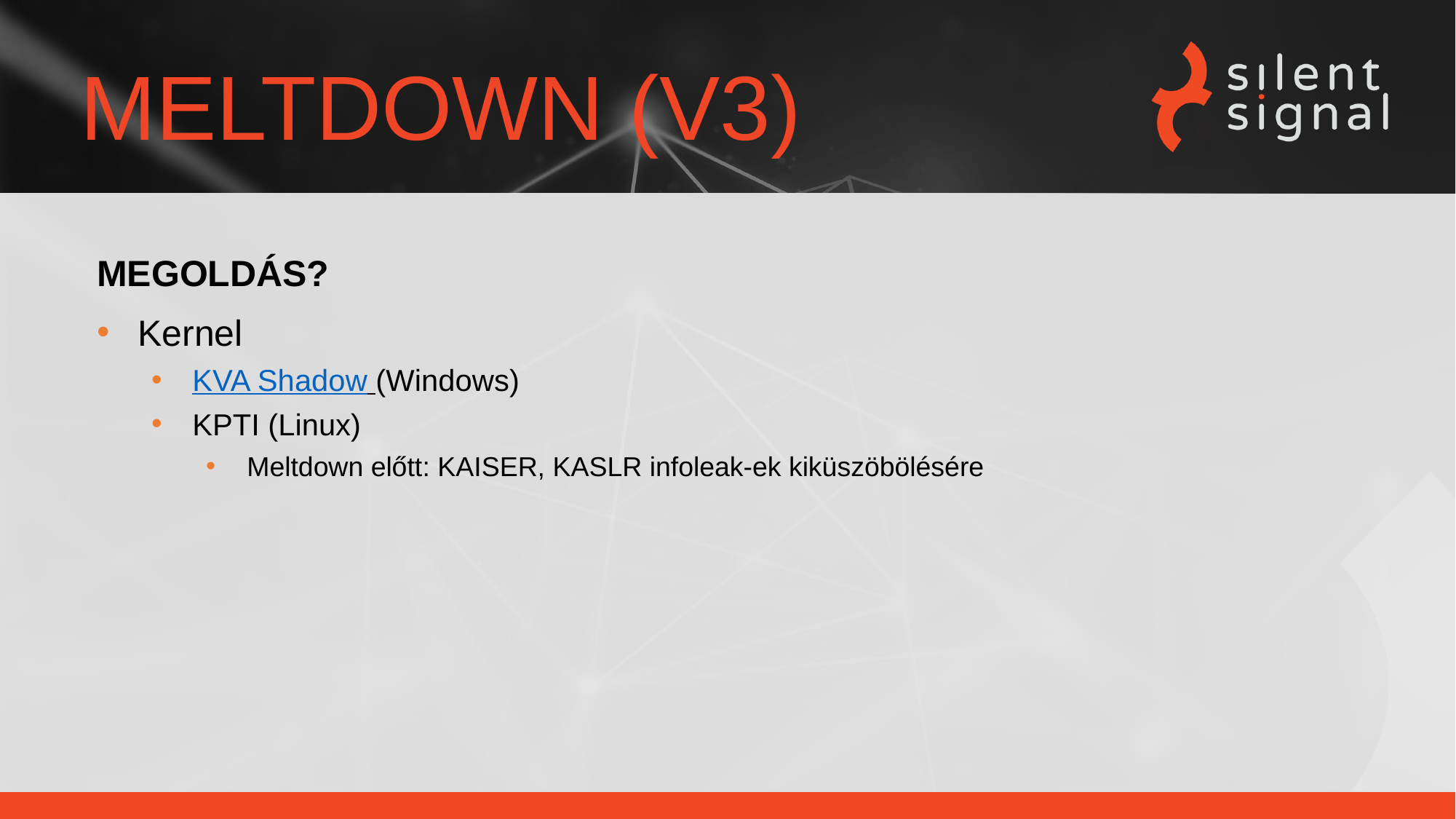

# MELTDOWN (V3)
MEGOLDÁS?
Kernel
KVA Shadow (Windows)
KPTI (Linux)
Meltdown előtt: KAISER, KASLR infoleak-ek kiküszöbölésére